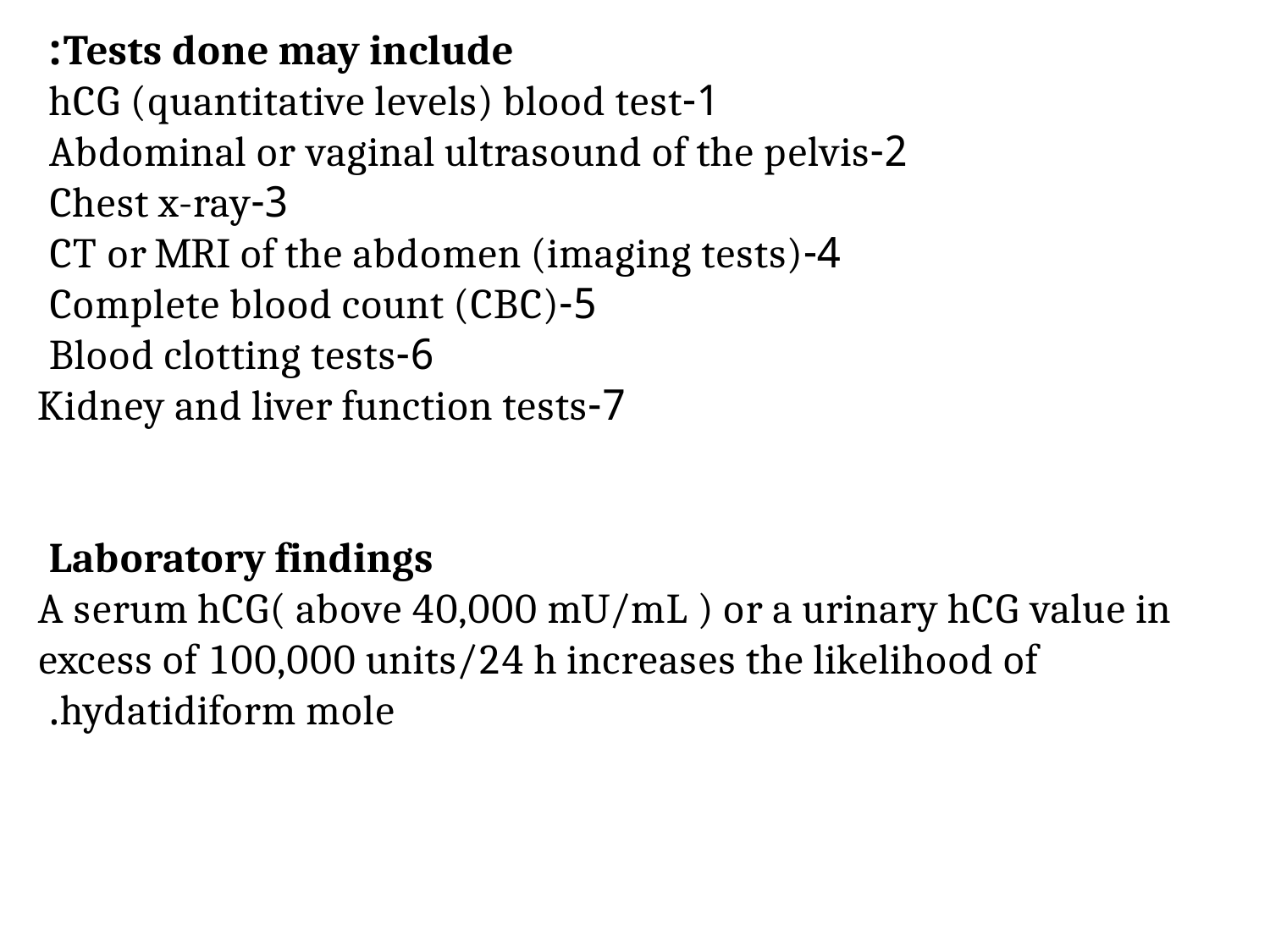

Tests done may include:
1-hCG (quantitative levels) blood test
2-Abdominal or vaginal ultrasound of the pelvis
3-Chest x-ray
4-CT or MRI of the abdomen (imaging tests)
5-Complete blood count (CBC)
6-Blood clotting tests
7-Kidney and liver function tests

Laboratory findings
A serum hCG( above 40,000 mU/mL ) or a urinary hCG value in excess of 100,000 units/24 h increases the likelihood of hydatidiform mole.